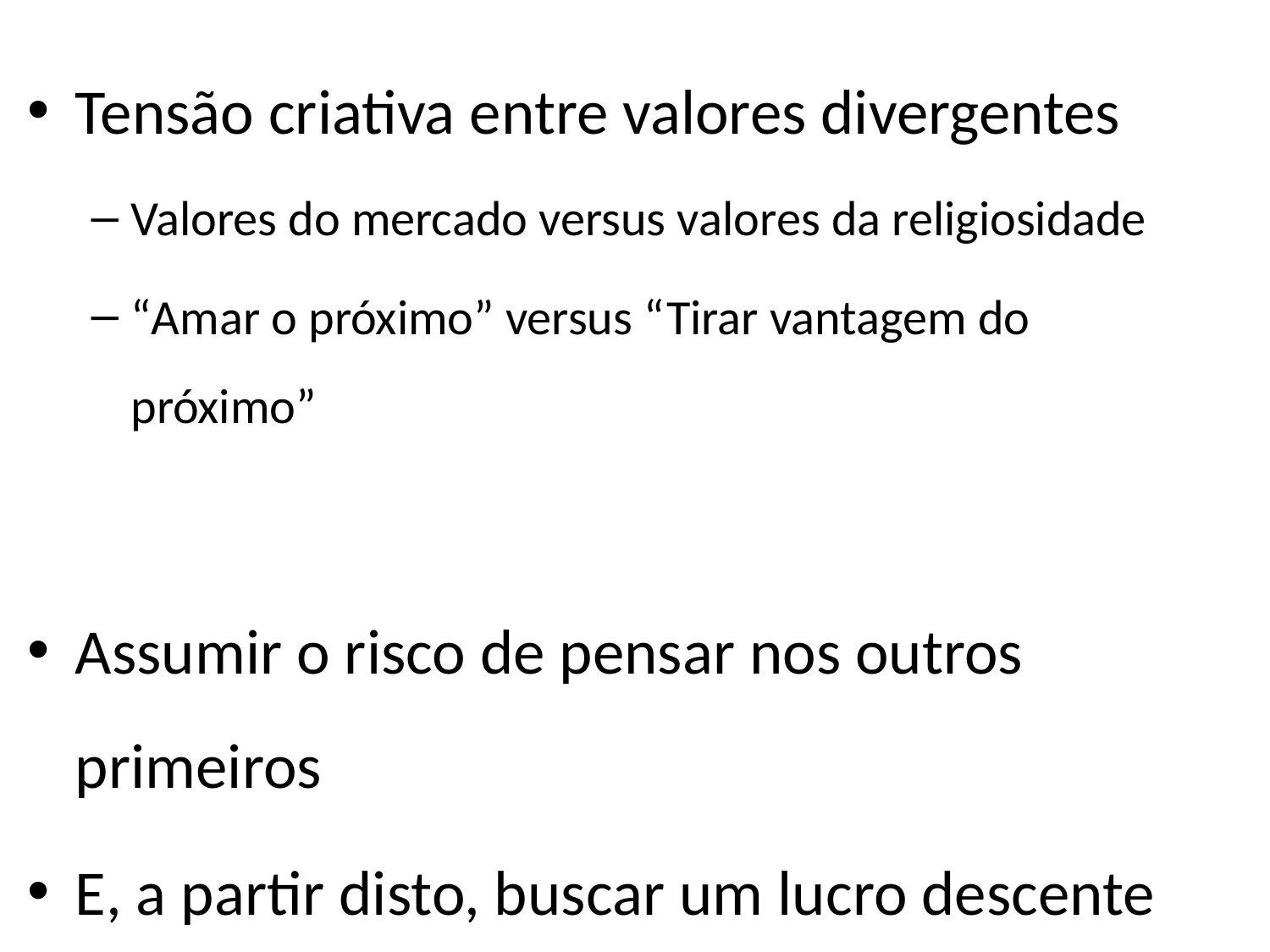

Tensão criativa entre valores divergentes
Valores do mercado versus valores da religiosidade
“Amar o próximo” versus “Tirar vantagem do próximo”

Assumir o risco de pensar nos outros primeiros
E, a partir disto, buscar um lucro descente